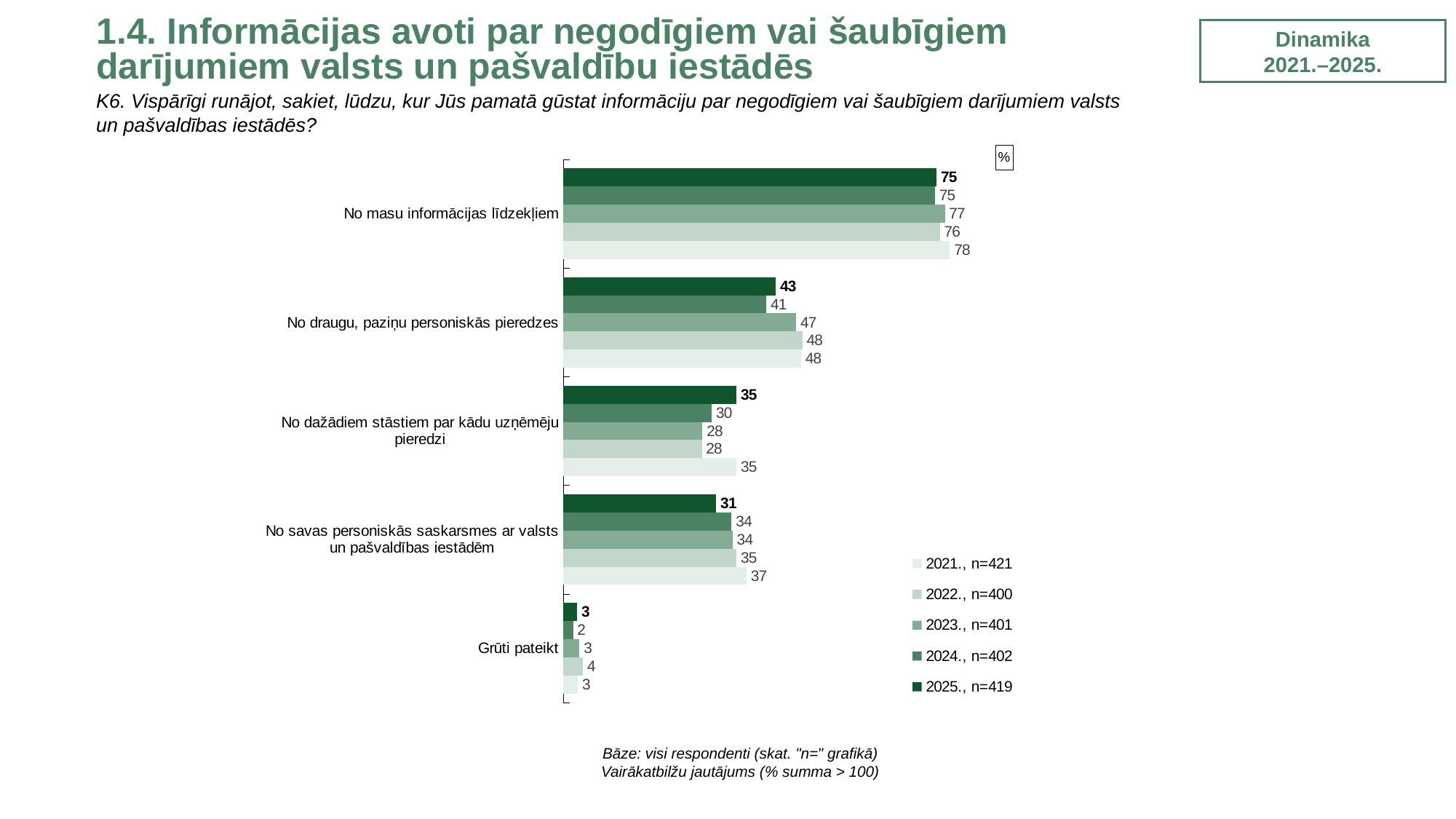

1.4. Informācijas avoti par negodīgiem vai šaubīgiem darījumiem valsts un pašvaldību iestādēs
Dinamika
2021.–2025.
K6. Vispārīgi runājot, sakiet, lūdzu, kur Jūs pamatā gūstat informāciju par negodīgiem vai šaubīgiem darījumiem valsts
un pašvaldības iestādēs?

### Chart: %

| Category | 2025., n=419 | 2024., n=402 | 2023., n=401 | 2022., n=400 | 2021., n=421 |
|---|---|---|---|---|---|
| No masu informācijas līdzekļiem | 75.34028011204451 | 75.0 | 77.0 | 76.0 | 78.0 |
| No draugu, paziņu personiskās pieredzes | 42.899507592510325 | 41.0 | 47.0 | 48.25 | 48.0 |
| No dažādiem stāstiem par kādu uzņēmēju pieredzi | 34.9780333185903 | 30.0 | 28.1 | 28.0 | 35.0 |
| No savas personiskās saskarsmes ar valsts
un pašvaldības iestādēm | 30.90476780185733 | 34.0 | 34.2 | 35.0 | 37.0 |
| Grūti pateikt | 2.8347574819401244 | 2.0 | 3.3 | 4.0 | 3.0 |
Bāze: visi respondenti (skat. "n=" grafikā)
Vairākatbilžu jautājums (% summa > 100)